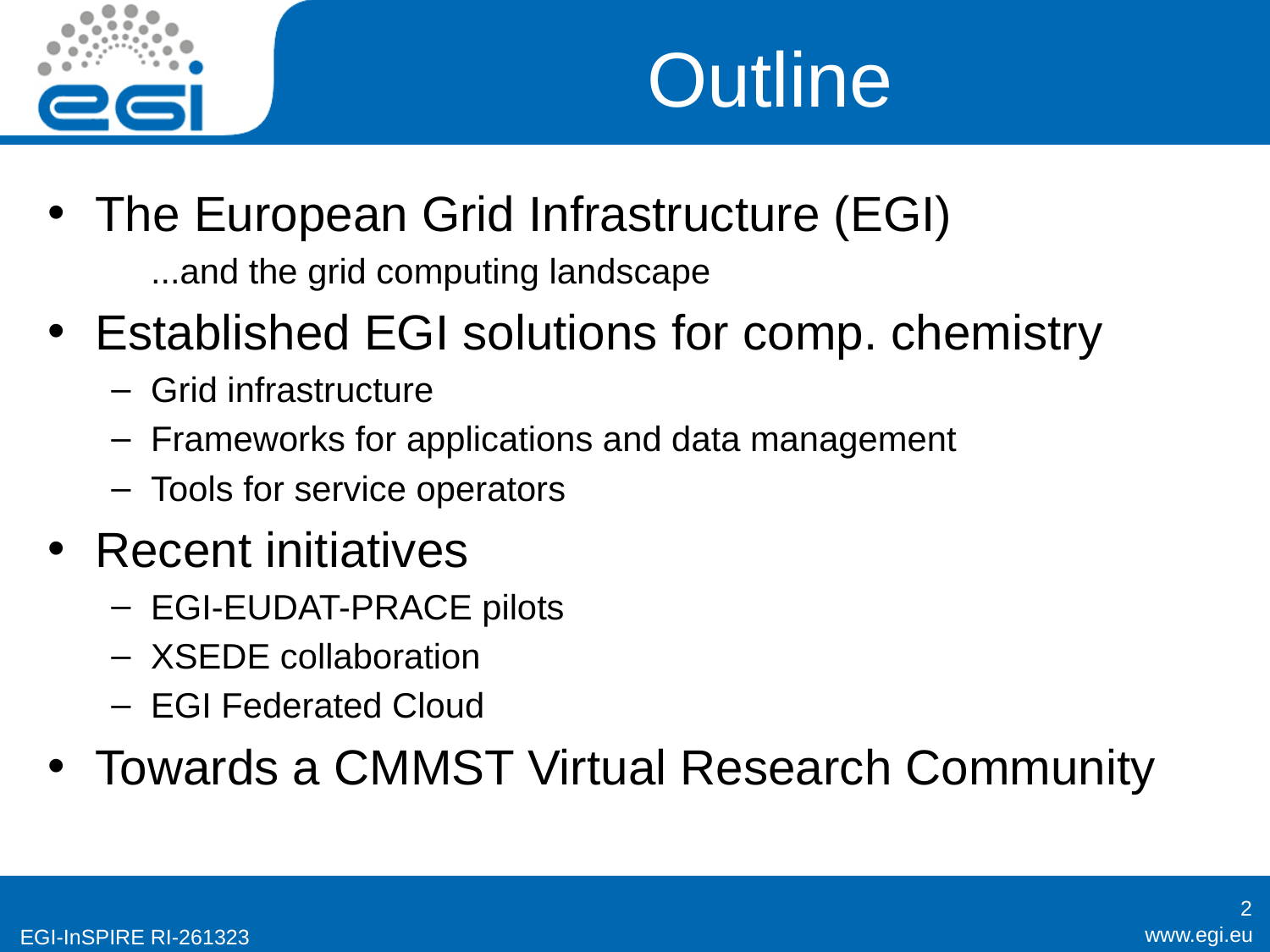

# Outline
The European Grid Infrastructure (EGI)
	...and the grid computing landscape
Established EGI solutions for comp. chemistry
Grid infrastructure
Frameworks for applications and data management
Tools for service operators
Recent initiatives
EGI-EUDAT-PRACE pilots
XSEDE collaboration
EGI Federated Cloud
Towards a CMMST Virtual Research Community

2